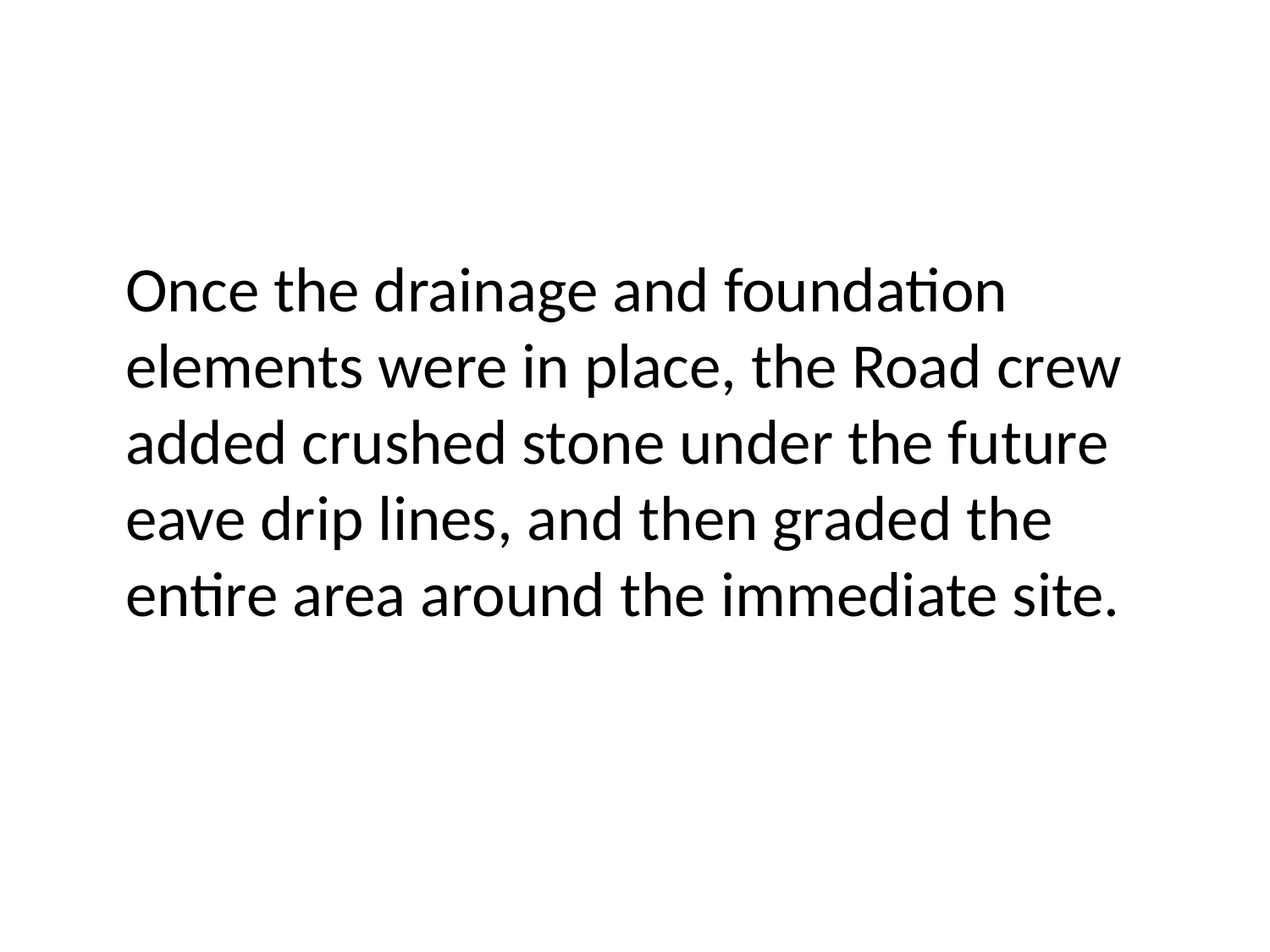

Once the drainage and foundation elements were in place, the Road crew added crushed stone under the future eave drip lines, and then graded the entire area around the immediate site.